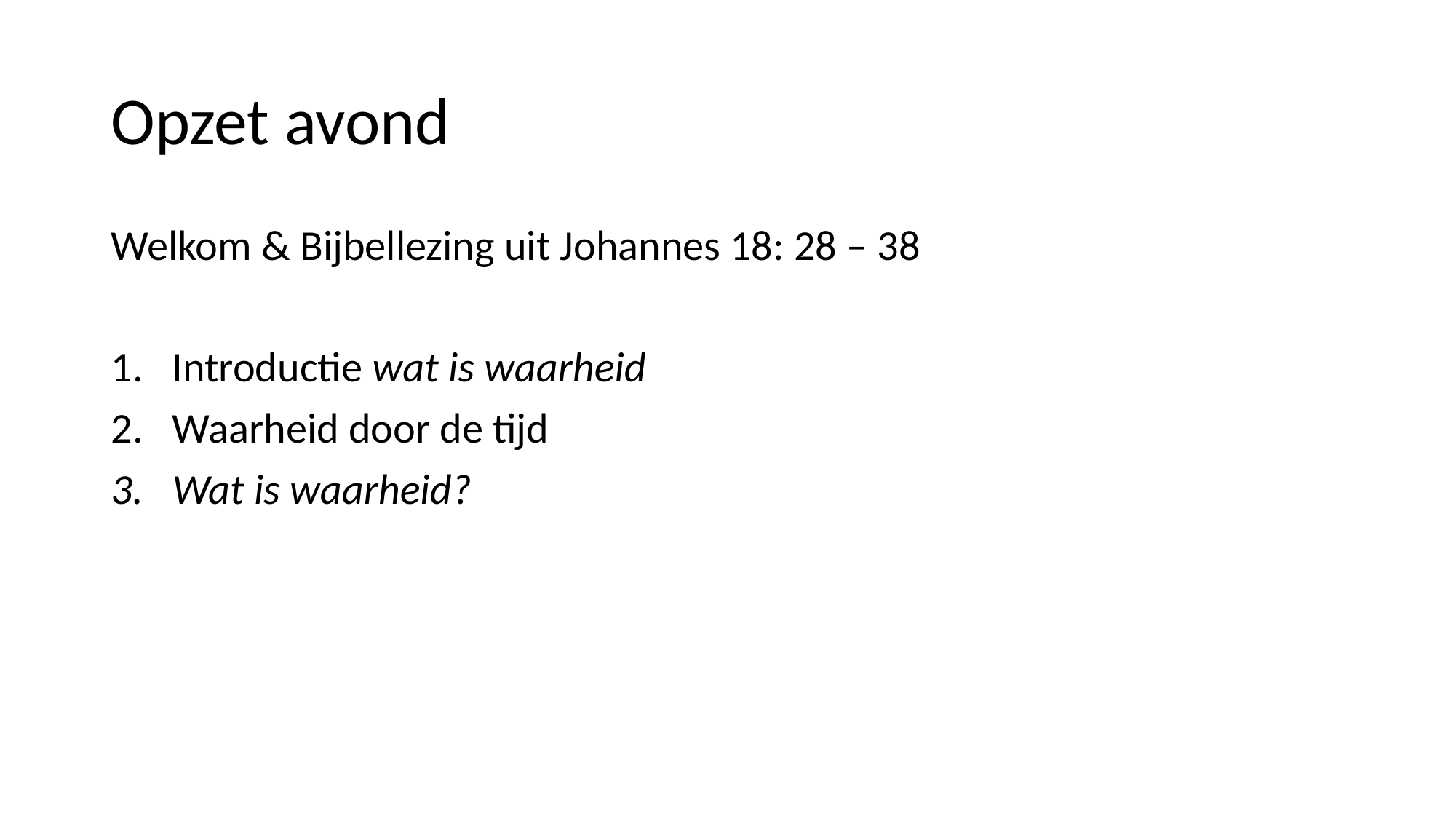

# Opzet avond
Welkom & Bijbellezing uit Johannes 18: 28 – 38

Introductie wat is waarheid
Waarheid door de tijd
Wat is waarheid?